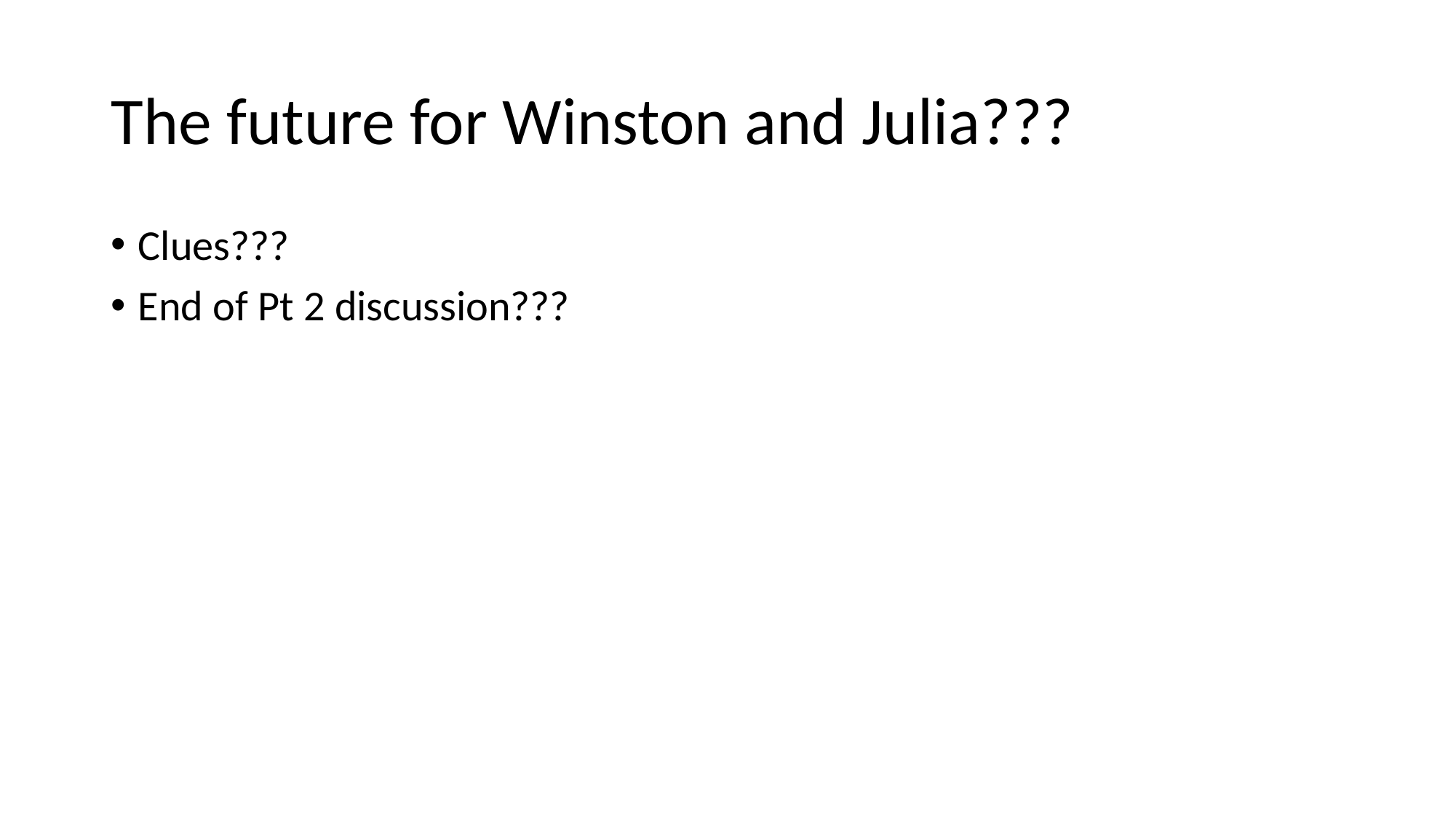

# The future for Winston and Julia???
Clues???
End of Pt 2 discussion???